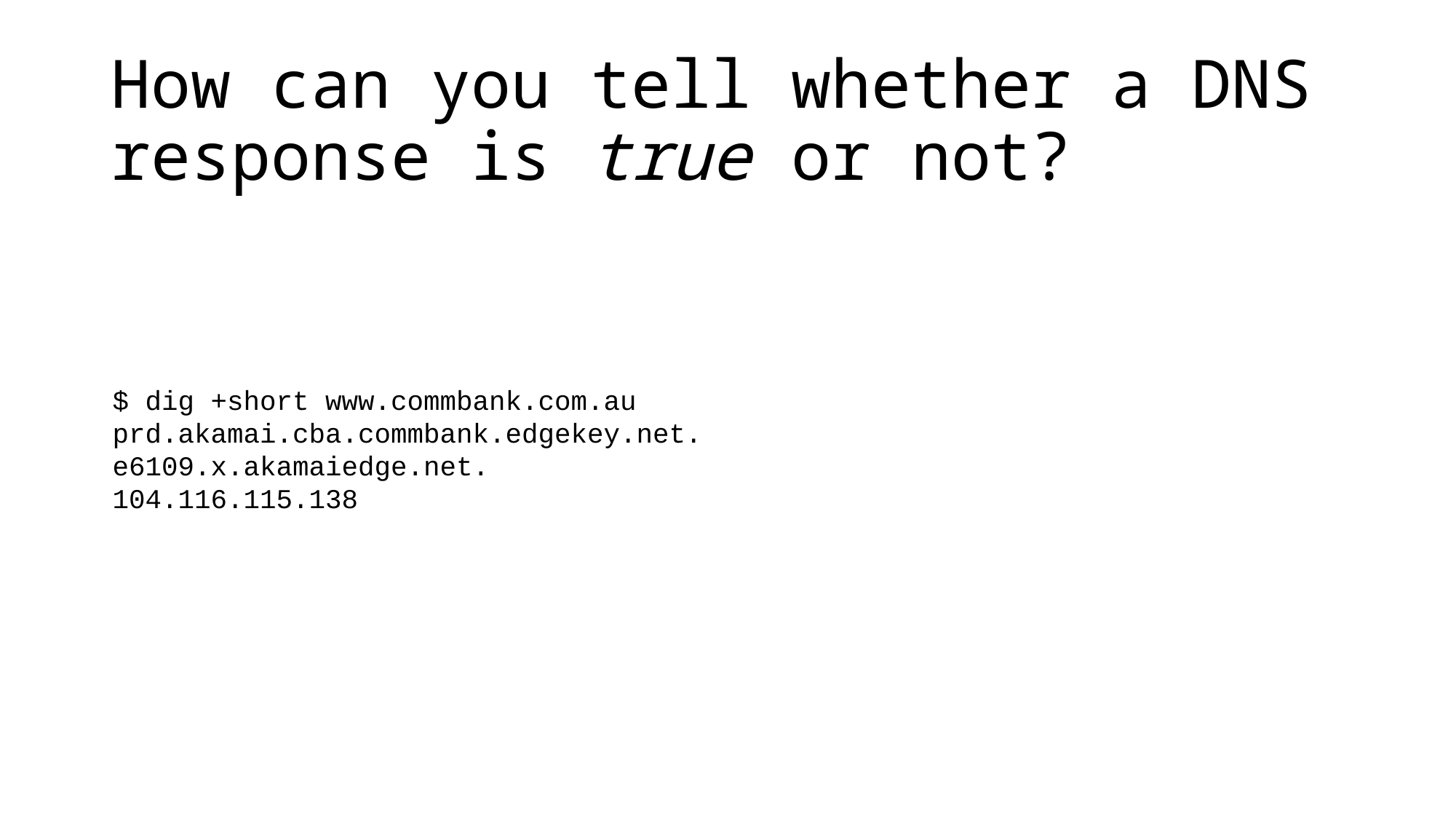

# How can you tell whether a DNS response is true or not?
$ dig +short www.commbank.com.au
prd.akamai.cba.commbank.edgekey.net.
e6109.x.akamaiedge.net.
104.116.115.138